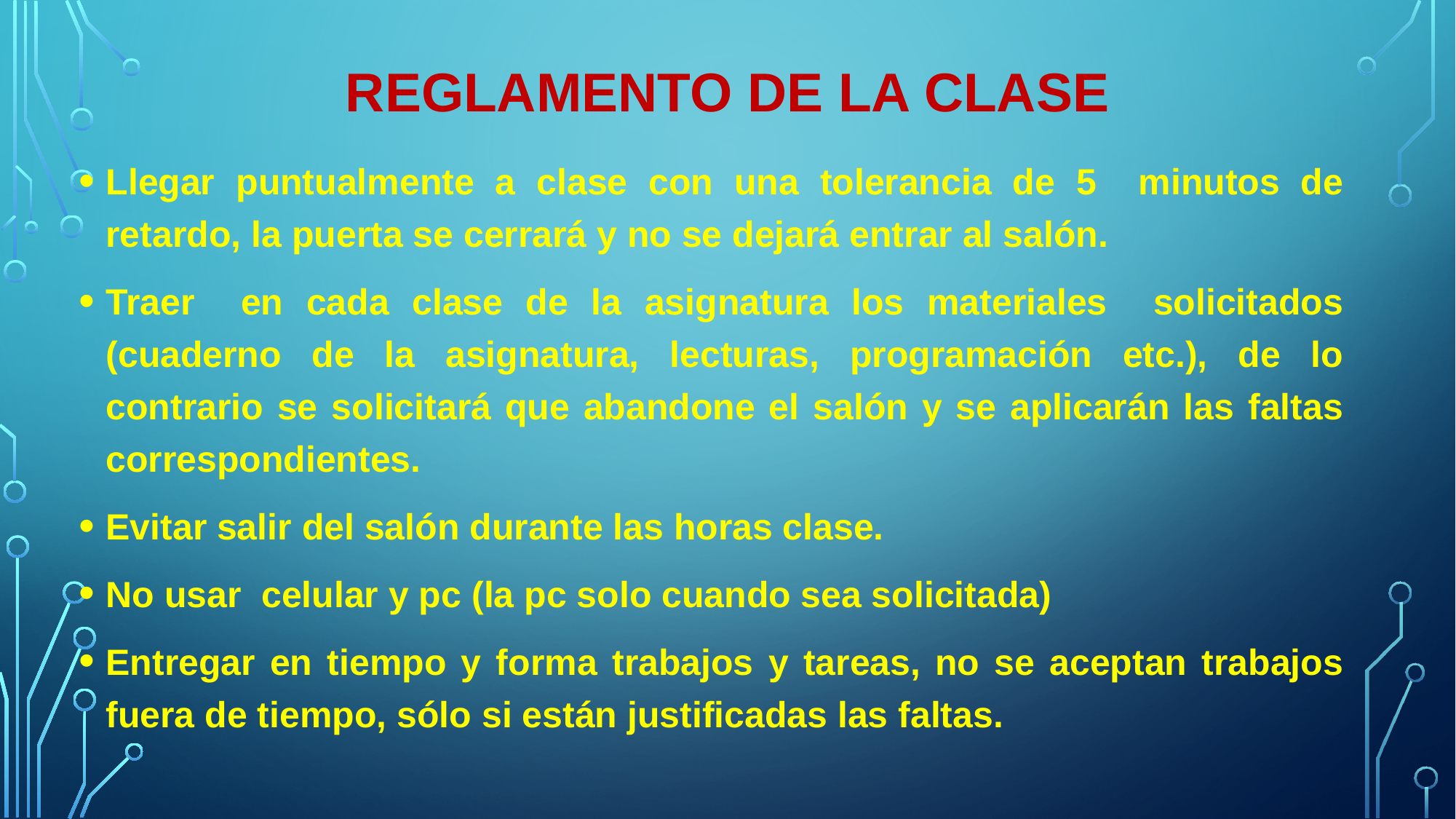

# Reglamento de la Clase
Llegar puntualmente a clase con una tolerancia de 5  minutos de retardo, la puerta se cerrará y no se dejará entrar al salón.
Traer  en cada clase de la asignatura los materiales  solicitados (cuaderno de la asignatura, lecturas, programación etc.), de lo contrario se solicitará que abandone el salón y se aplicarán las faltas correspondientes.
Evitar salir del salón durante las horas clase.
No usar  celular y pc (la pc solo cuando sea solicitada)
Entregar en tiempo y forma trabajos y tareas, no se aceptan trabajos fuera de tiempo, sólo si están justificadas las faltas.